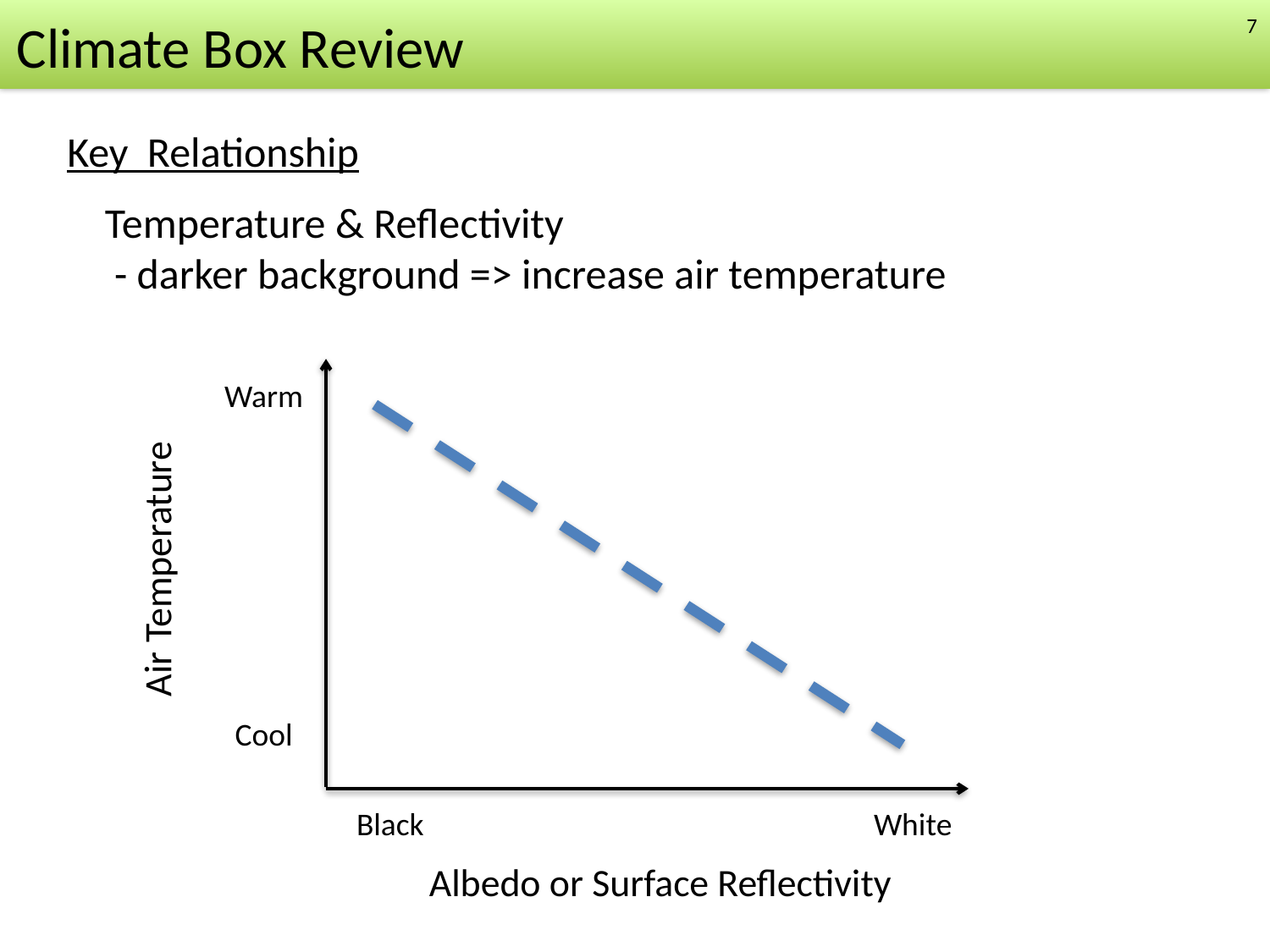

7
Climate Box Review

Key  Relationship
Temperature & Reflectivity
 - darker background => increase air temperature
Warm
Air Temperature
Cool
Black
White
Albedo or Surface Reflectivity